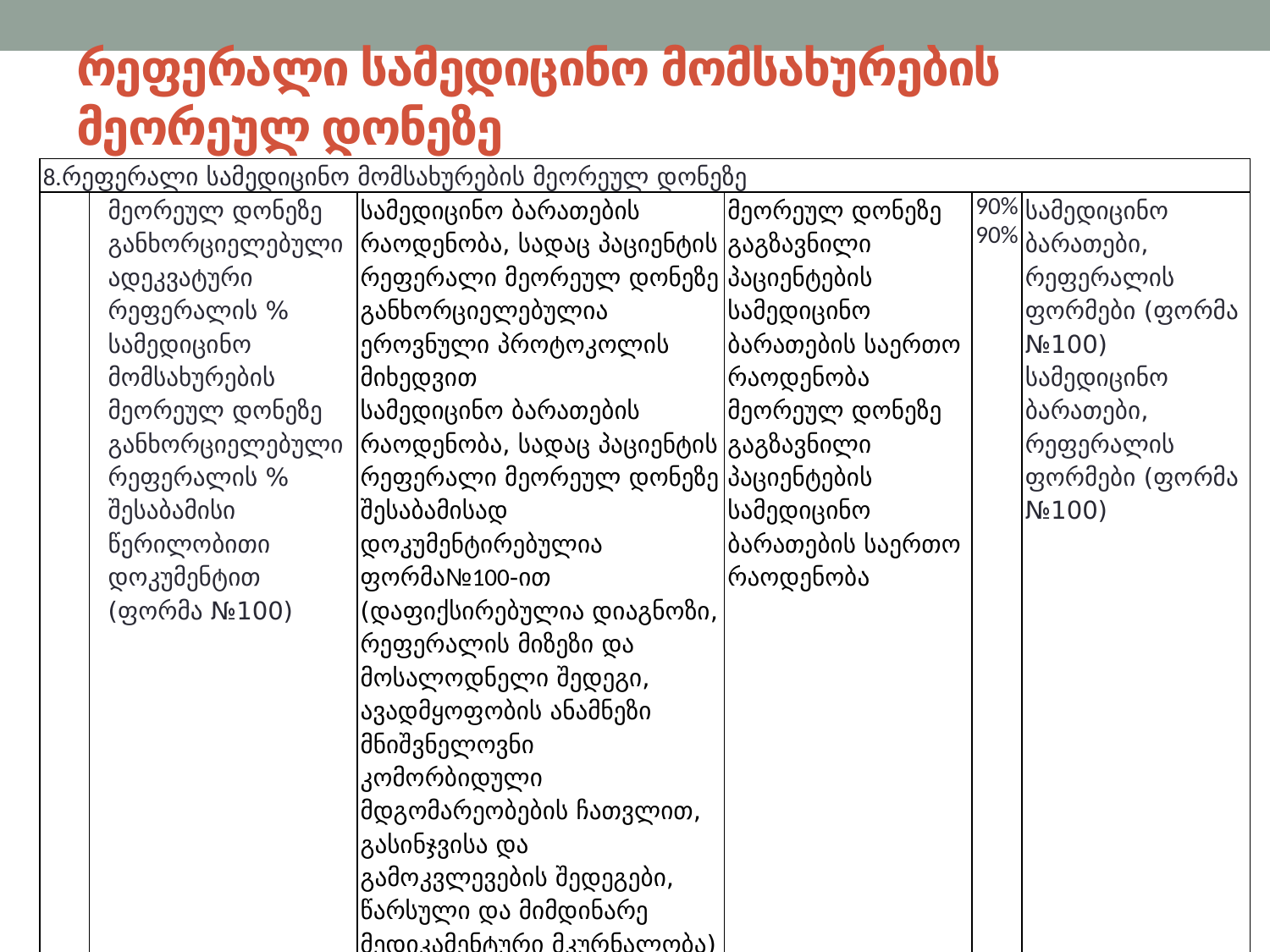

# რეფერალი სამედიცინო მომსახურების მეორეულ დონეზე
| 8.რეფერალი სამედიცინო მომსახურების მეორეულ დონეზე |  |  |  |  |  |
| --- | --- | --- | --- | --- | --- |
|  | მეორეულ დონეზე განხორციელებული ადეკვატური რეფერალის % სამედიცინო მომსახურების მეორეულ დონეზე განხორციელებული რეფერალის % შესაბამისი წერილობითი დოკუმენტით (ფორმა №100) | სამედიცინო ბარათების რაოდენობა, სადაც პაციენტის რეფერალი მეორეულ დონეზე განხორციელებულია ეროვნული პროტოკოლის მიხედვით სამედიცინო ბარათების რაოდენობა, სადაც პაციენტის რეფერალი მეორეულ დონეზე შესაბამისად დოკუმენტირებულია ფორმა№100-ით (დაფიქსირებულია დიაგნოზი, რეფერალის მიზეზი და მოსალოდნელი შედეგი, ავადმყოფობის ანამნეზი მნიშვნელოვნი კომორბიდული მდგომარეობების ჩათვლით, გასინჯვისა და გამოკვლევების შედეგები, წარსული და მიმდინარე მედიკამენტური მკურნალობა) | მეორეულ დონეზე გაგზავნილი პაციენტების სამედიცინო ბარათების საერთო რაოდენობა მეორეულ დონეზე გაგზავნილი პაციენტების სამედიცინო ბარათების საერთო რაოდენობა | 90% 90% | სამედიცინო ბარათები, რეფერალის ფორმები (ფორმა №100) სამედიცინო ბარათები, რეფერალის ფორმები (ფორმა №100) |